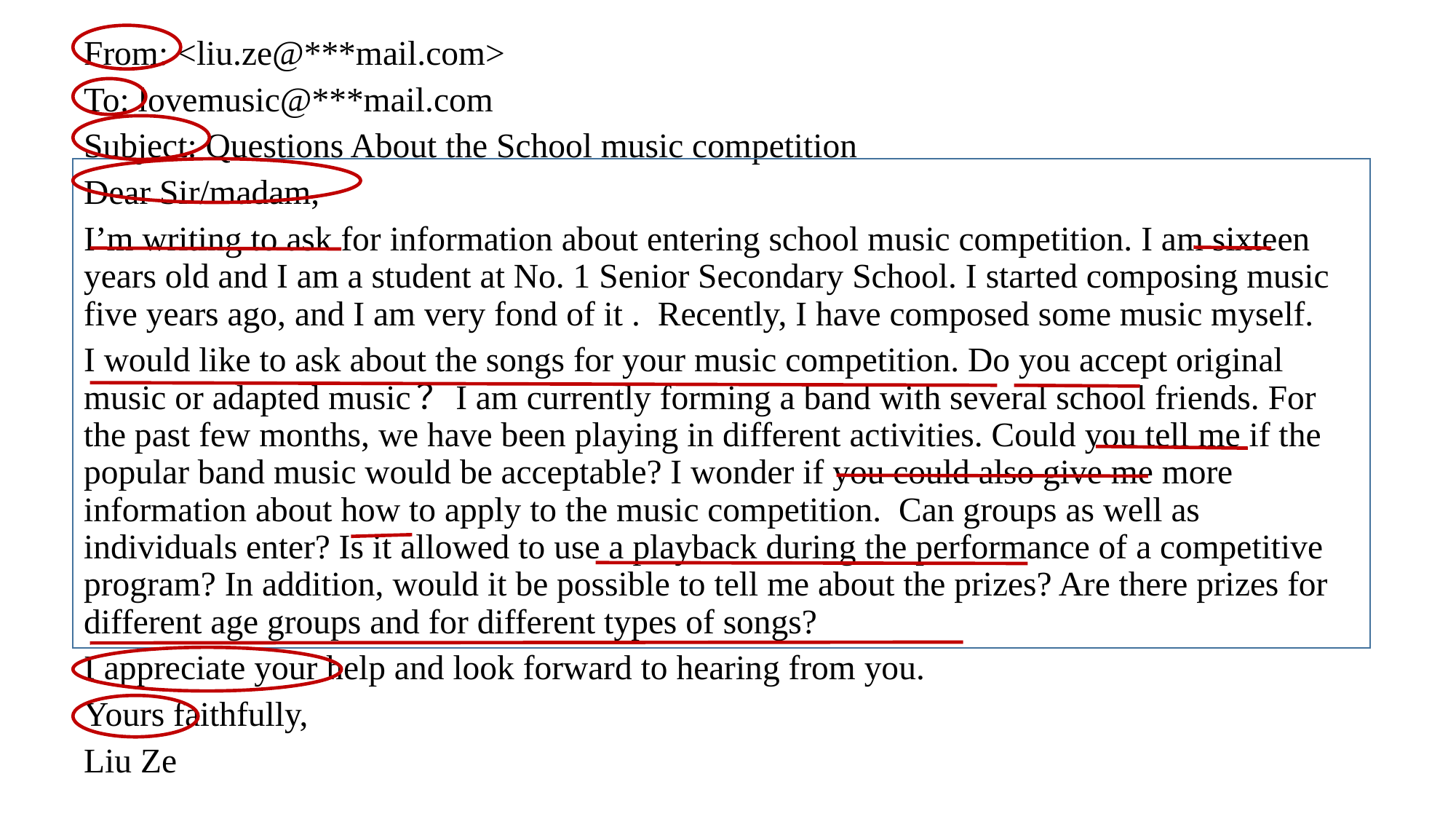

From: <liu.ze@***mail.com>
To: lovemusic@***mail.com
Subject: Questions About the School music competition
Dear Sir/madam,
I’m writing to ask for information about entering school music competition. I am sixteen years old and I am a student at No. 1 Senior Secondary School. I started composing music five years ago, and I am very fond of it .  Recently, I have composed some music myself.
I would like to ask about the songs for your music competition. Do you accept original music or adapted music？I am currently forming a band with several school friends. For the past few months, we have been playing in different activities. Could you tell me if the popular band music would be acceptable? I wonder if you could also give me more information about how to apply to the music competition.  Can groups as well as individuals enter? Is it allowed to use a playback during the performance of a competitive program? In addition, would it be possible to tell me about the prizes? Are there prizes for different age groups and for different types of songs?
I appreciate your help and look forward to hearing from you.
Yours faithfully,
Liu Ze